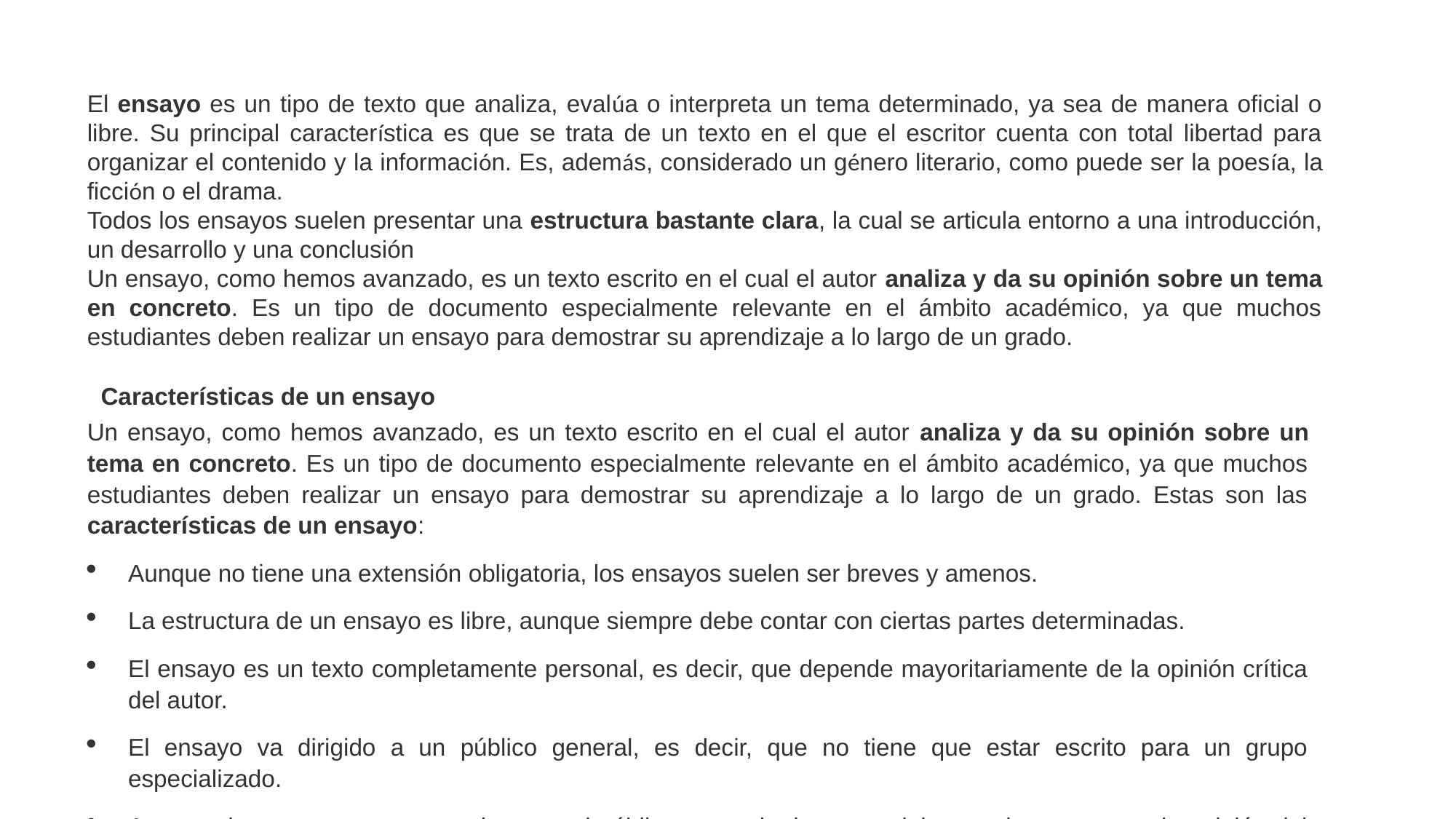

El ensayo es un tipo de texto que analiza, evalúa o interpreta un tema determinado, ya sea de manera oficial o libre. Su principal característica es que se trata de un texto en el que el escritor cuenta con total libertad para organizar el contenido y la información. Es, además, considerado un género literario, como puede ser la poesía, la ficción o el drama.
Todos los ensayos suelen presentar una estructura bastante clara, la cual se articula entorno a una introducción, un desarrollo y una conclusión
Un ensayo, como hemos avanzado, es un texto escrito en el cual el autor analiza y da su opinión sobre un tema en concreto. Es un tipo de documento especialmente relevante en el ámbito académico, ya que muchos estudiantes deben realizar un ensayo para demostrar su aprendizaje a lo largo de un grado.

Características de un ensayo
Un ensayo, como hemos avanzado, es un texto escrito en el cual el autor analiza y da su opinión sobre un tema en concreto. Es un tipo de documento especialmente relevante en el ámbito académico, ya que muchos estudiantes deben realizar un ensayo para demostrar su aprendizaje a lo largo de un grado. Estas son las características de un ensayo:
Aunque no tiene una extensión obligatoria, los ensayos suelen ser breves y amenos.
La estructura de un ensayo es libre, aunque siempre debe contar con ciertas partes determinadas.
El ensayo es un texto completamente personal, es decir, que depende mayoritariamente de la opinión crítica del autor.
El ensayo va dirigido a un público general, es decir, que no tiene que estar escrito para un grupo especializado.
A pesar de ser un texto personal y para el público general, el ensayo debe ser riguroso, pues la opinión del autor debe basarse en datos y argumentos analizables.